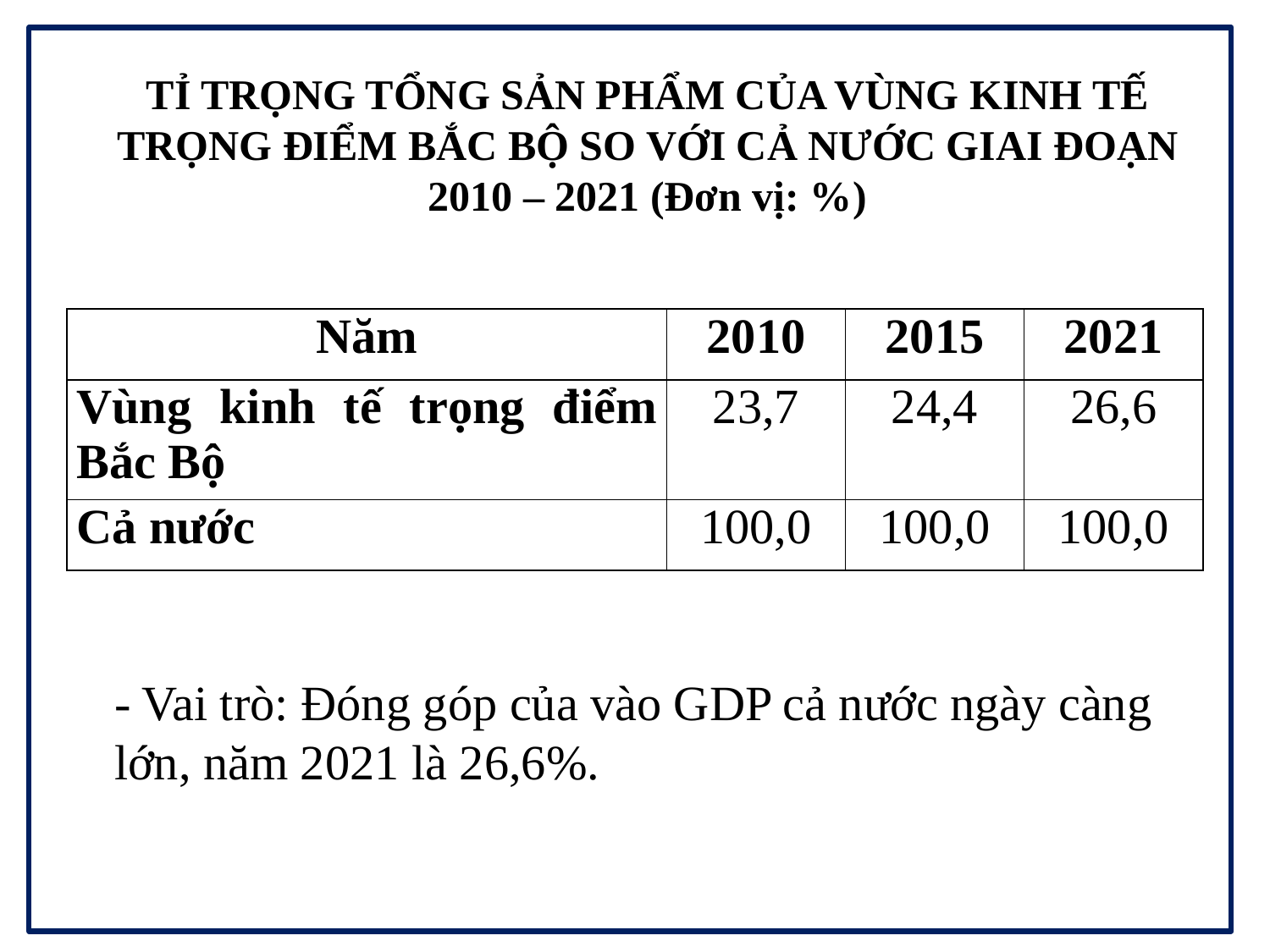

TỈ TRỌNG TỔNG SẢN PHẨM CỦA VÙNG KINH TẾ TRỌNG ĐIỂM BẮC BỘ SO VỚI CẢ NƯỚC GIAI ĐOẠN 2010 – 2021 (Đơn vị: %)
| Năm | 2010 | 2015 | 2021 |
| --- | --- | --- | --- |
| Vùng kinh tế trọng điểm Bắc Bộ | 23,7 | 24,4 | 26,6 |
| Cả nước | 100,0 | 100,0 | 100,0 |
- Vai trò: Đóng góp của vào GDP cả nước ngày càng lớn, năm 2021 là 26,6%.